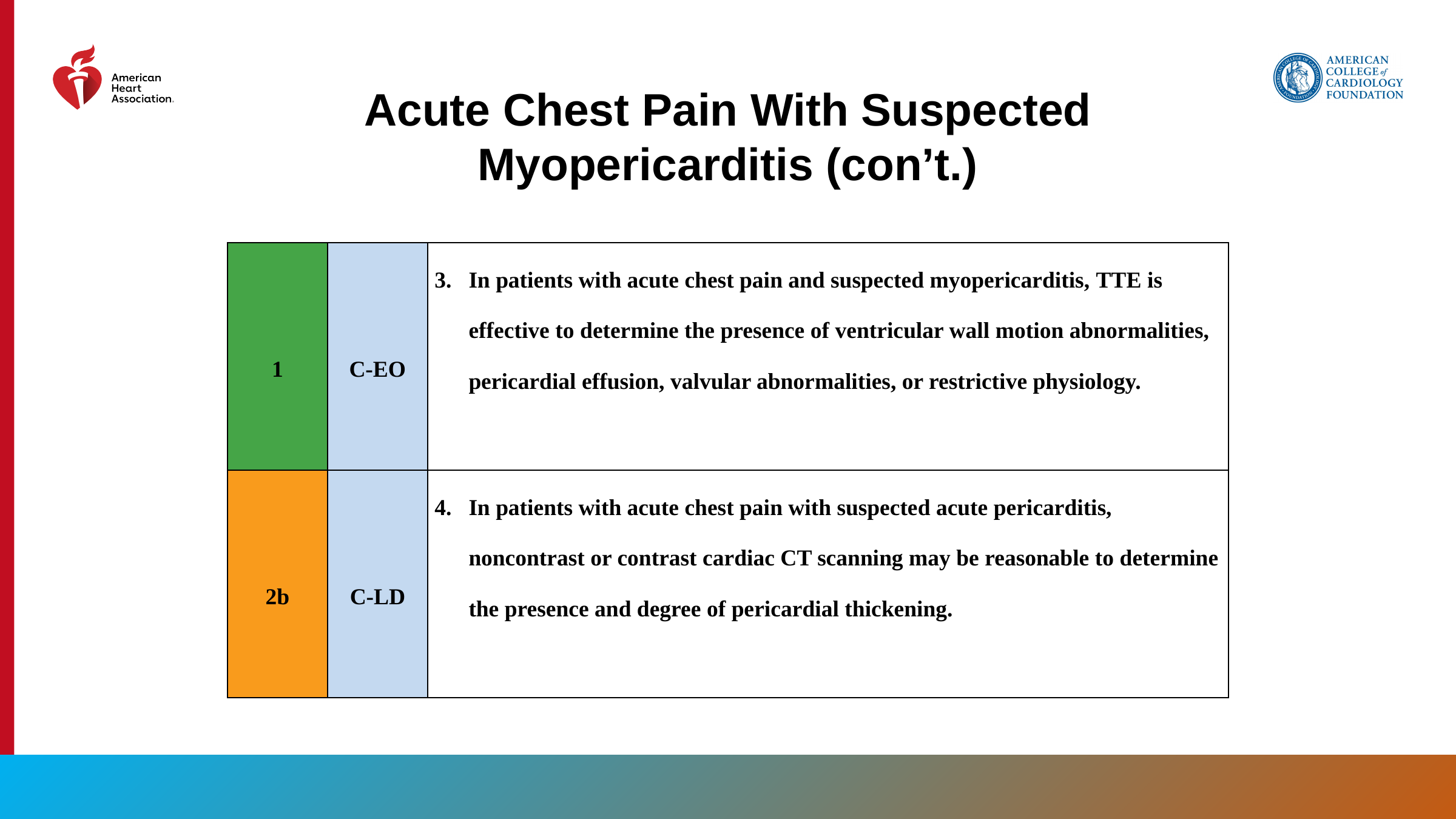

Acute Chest Pain With Suspected Myopericarditis (con’t.)
| 1 | C-EO | In patients with acute chest pain and suspected myopericarditis, TTE is effective to determine the presence of ventricular wall motion abnormalities, pericardial effusion, valvular abnormalities, or restrictive physiology. |
| --- | --- | --- |
| 2b | C-LD | In patients with acute chest pain with suspected acute pericarditis, noncontrast or contrast cardiac CT scanning may be reasonable to determine the presence and degree of pericardial thickening. |
79